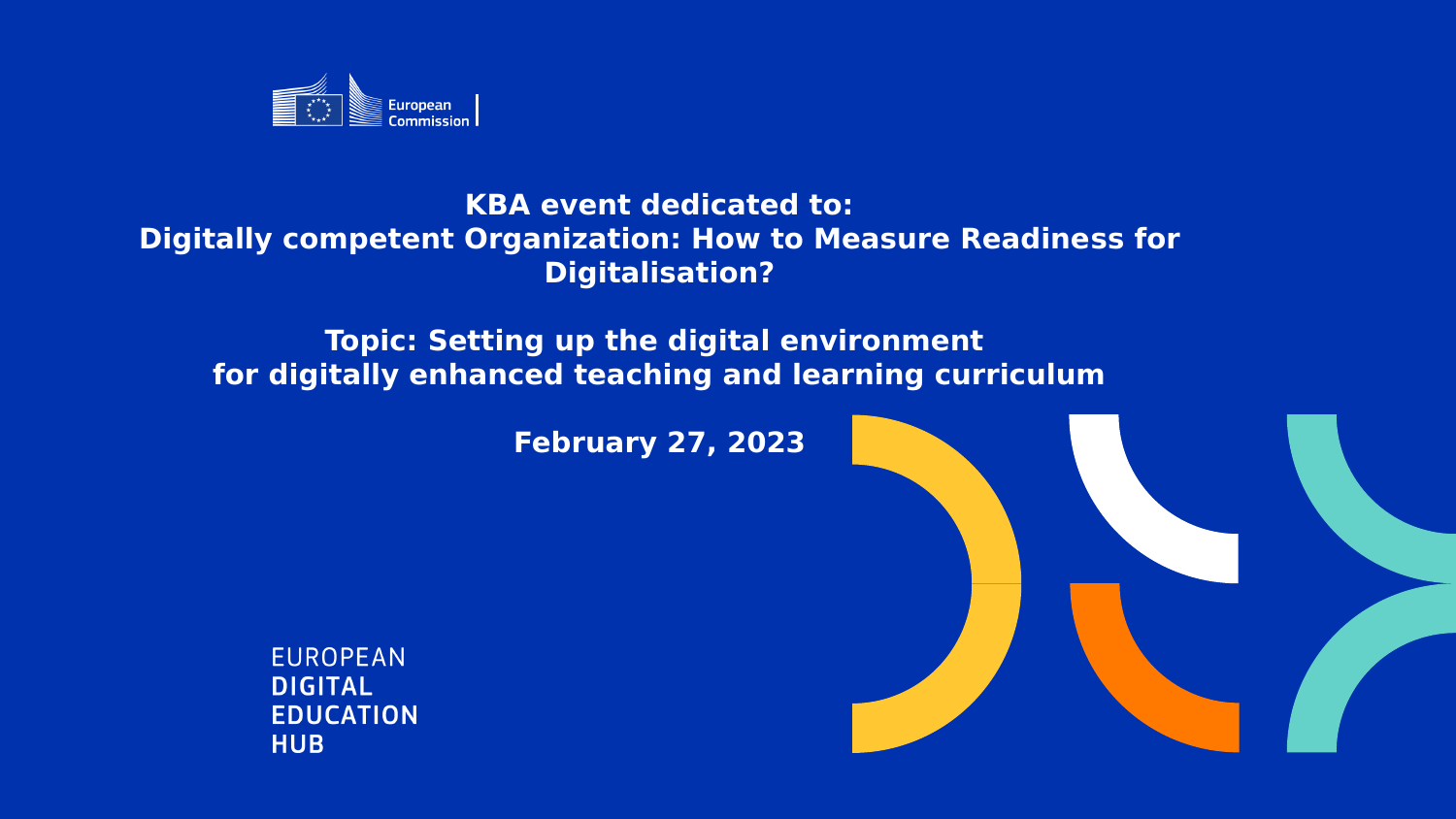

KBA event dedicated to:
Digitally competent Organization: How to Measure Readiness for Digitalisation?

Topic: Setting up the digital environment
for digitally enhanced teaching and learning curriculum

February 27, 2023